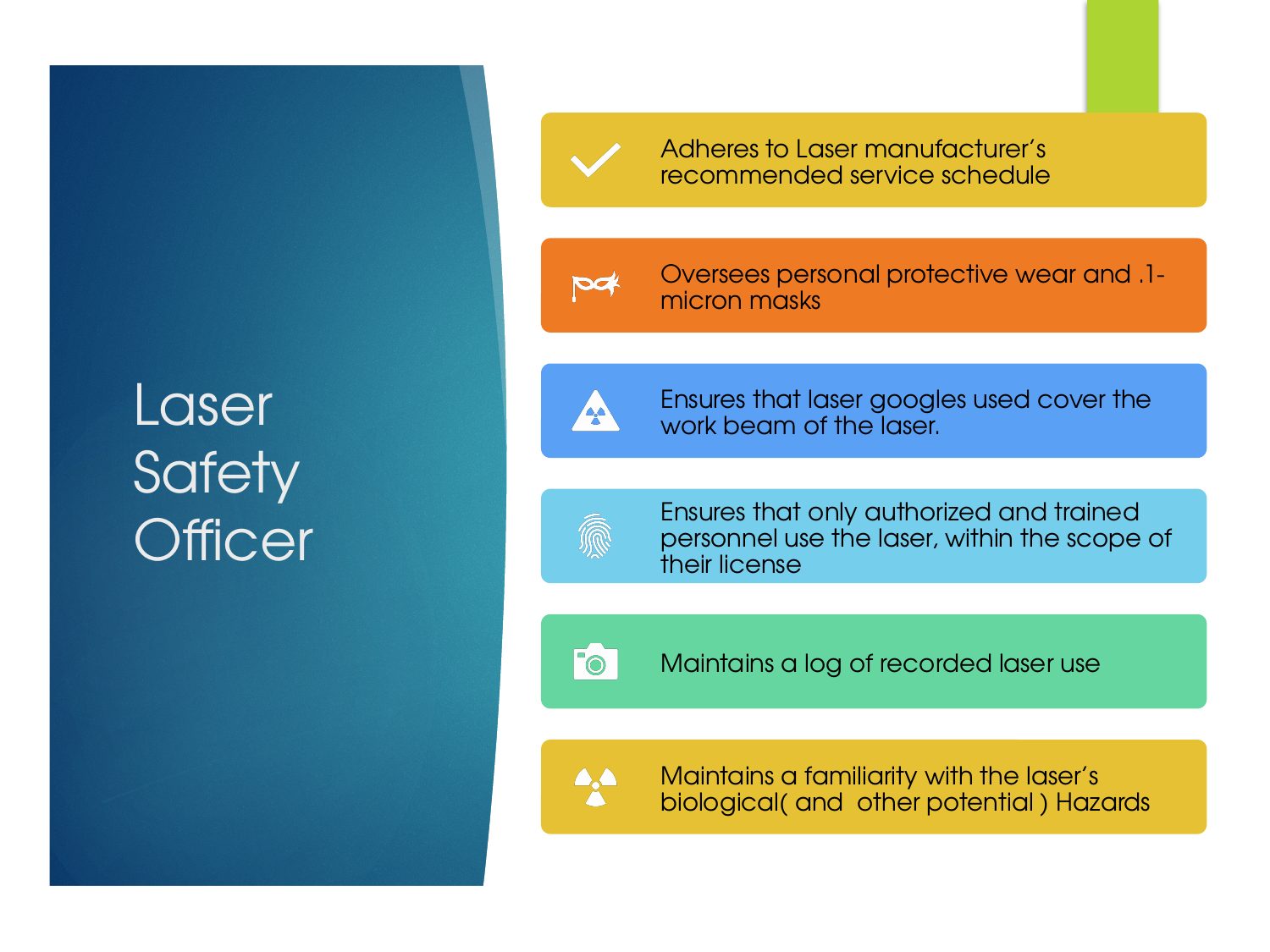

Adheres to Laser manufacturer’s recommended service schedule
Oversees personal protective wear and .1-micron masks
Ensures that laser googles used cover the work beam of the laser.
Ensures that only authorized and trained personnel use the laser, within the scope of their license
Maintains a log of recorded laser use
Maintains a familiarity with the laser’s biological( and  other potential ) Hazards
# Laser Safety Officer